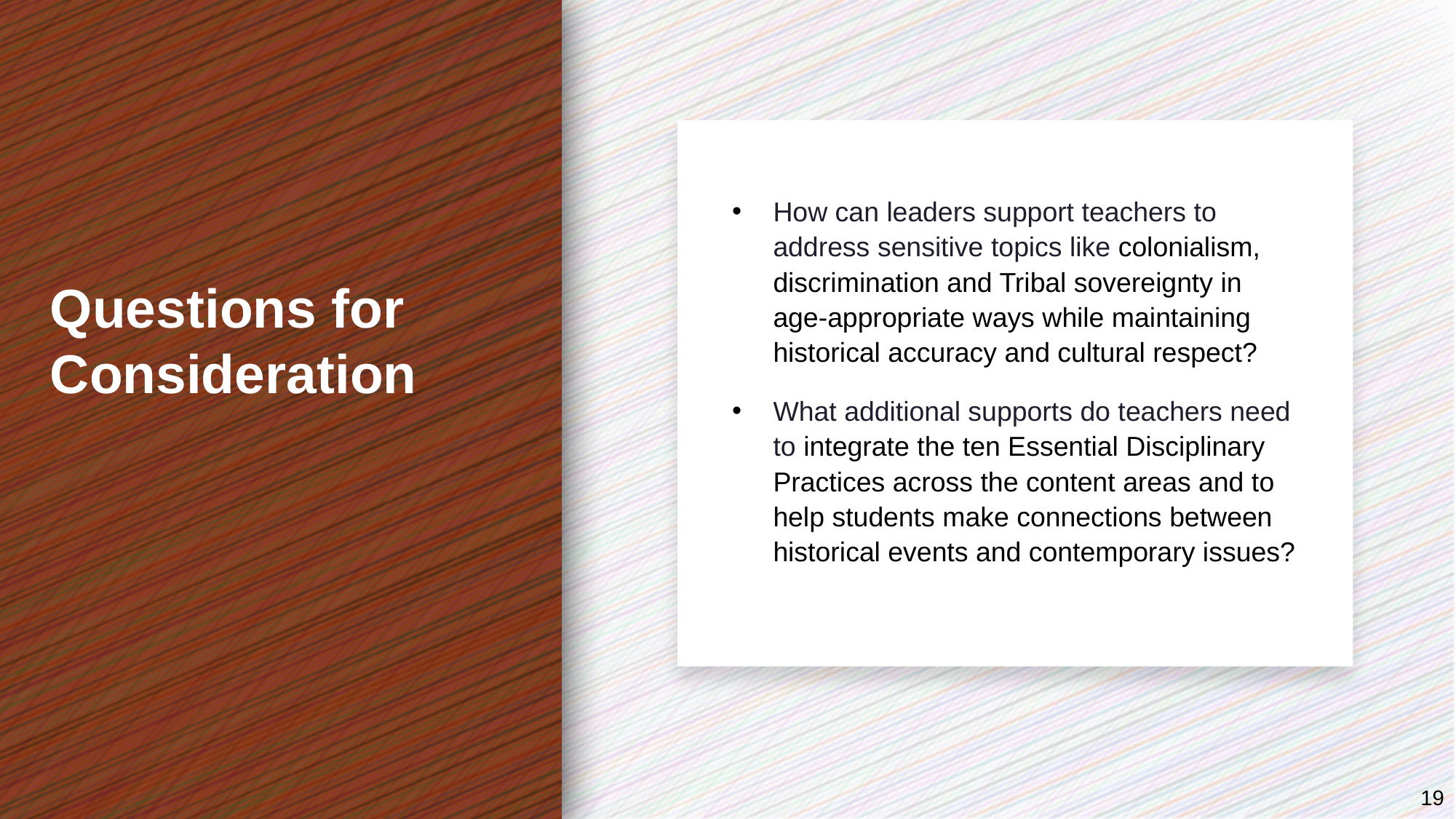

How can leaders support teachers to address sensitive topics like colonialism, discrimination and Tribal sovereignty in age-appropriate ways while maintaining historical accuracy and cultural respect?
What additional supports do teachers need to integrate the ten Essential Disciplinary Practices across the content areas and to help students make connections between historical events and contemporary issues?
# Questions for Consideration
19